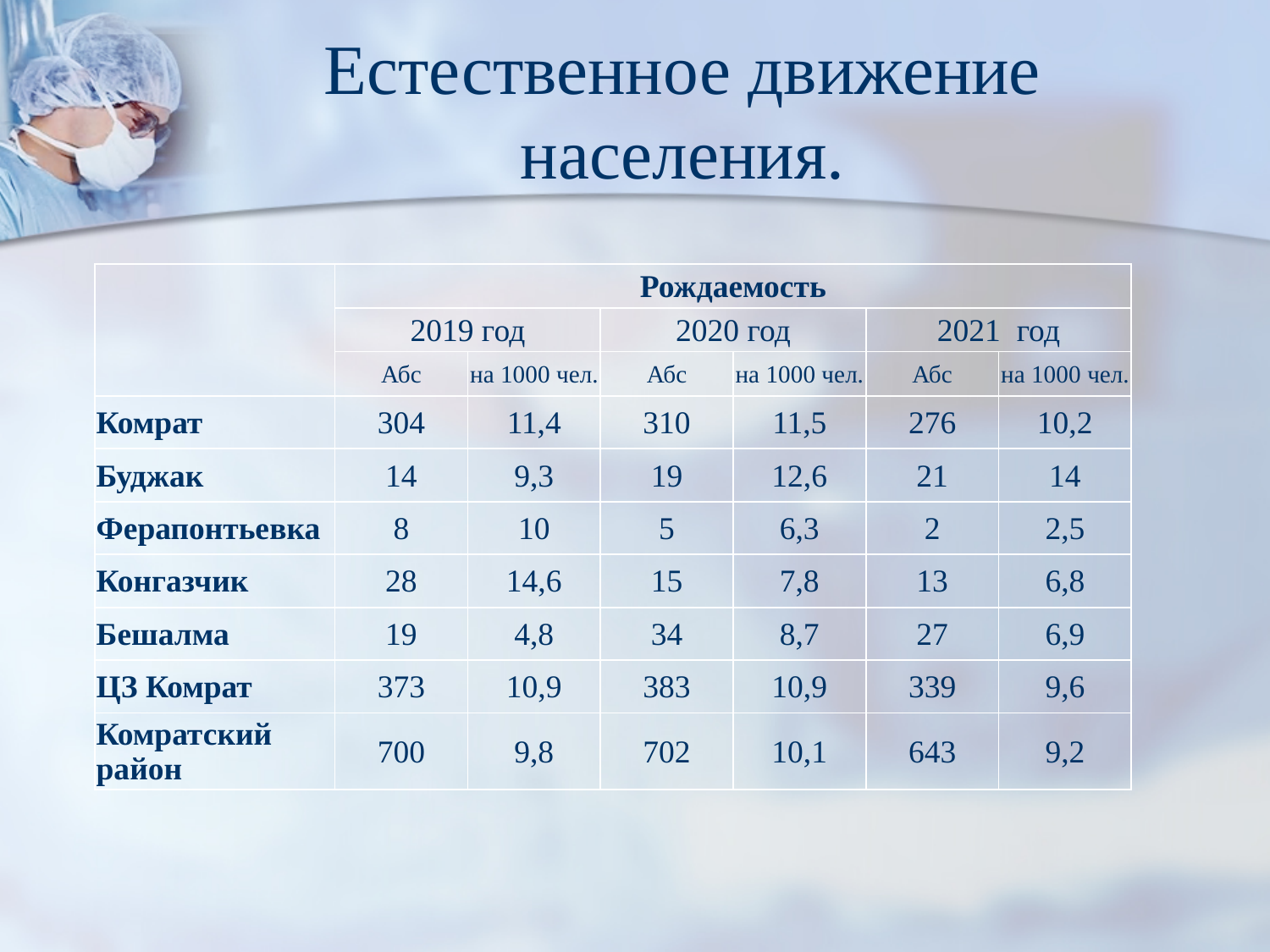

# Естественное движение населения.
|  | Рождаемость |  |  |  |  |  |
| --- | --- | --- | --- | --- | --- | --- |
|  | 2019 год |  | 2020 год |  | 2021 год |  |
|  | Абс | на 1000 чел. | Абс | на 1000 чел. | Абс | на 1000 чел. |
| Комрат | 304 | 11,4 | 310 | 11,5 | 276 | 10,2 |
| Буджак | 14 | 9,3 | 19 | 12,6 | 21 | 14 |
| Ферапонтьевка | 8 | 10 | 5 | 6,3 | 2 | 2,5 |
| Конгазчик | 28 | 14,6 | 15 | 7,8 | 13 | 6,8 |
| Бешалма | 19 | 4,8 | 34 | 8,7 | 27 | 6,9 |
| ЦЗ Комрат | 373 | 10,9 | 383 | 10,9 | 339 | 9,6 |
| Комратский район | 700 | 9,8 | 702 | 10,1 | 643 | 9,2 |